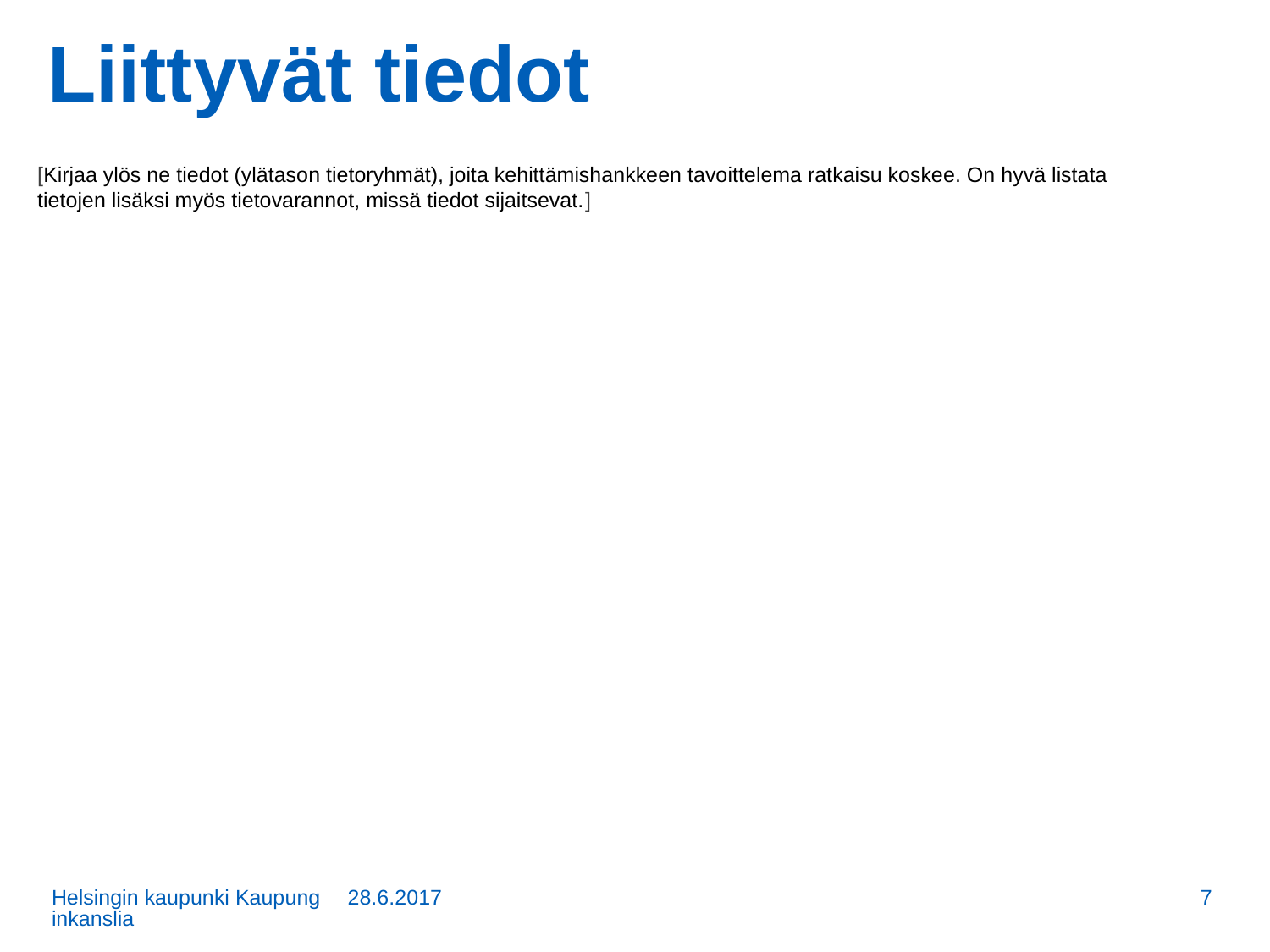

# Liittyvät tiedot
[Kirjaa ylös ne tiedot (ylätason tietoryhmät), joita kehittämishankkeen tavoittelema ratkaisu koskee. On hyvä listata tietojen lisäksi myös tietovarannot, missä tiedot sijaitsevat.]

Helsingin kaupunki Kaupunginkanslia
28.6.2017
7